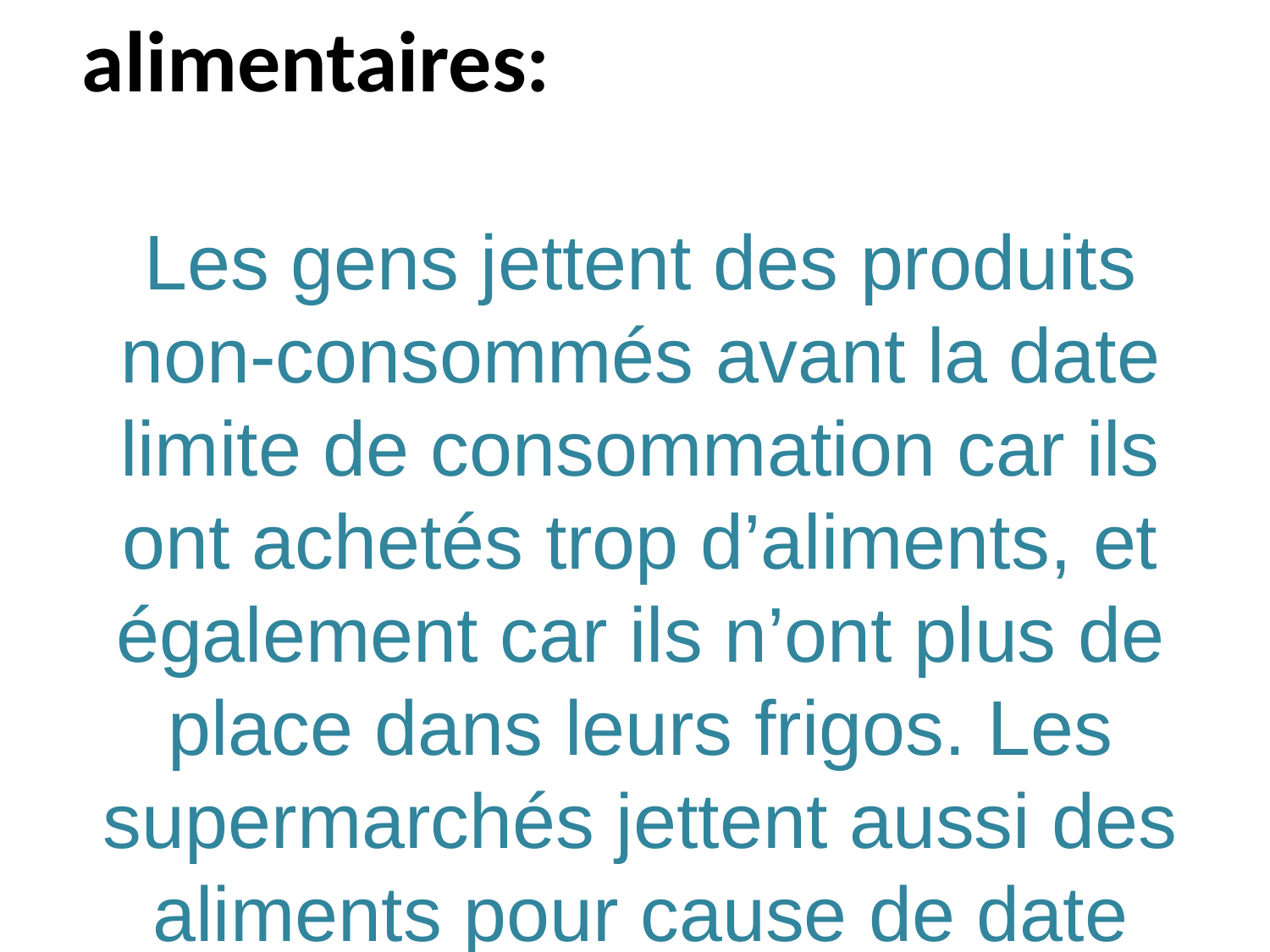

Les causes des déchets alimentaires:

Les gens jettent des produits non-consommés avant la date limite de consommation car ils ont achetés trop d’aliments, et également car ils n’ont plus de place dans leurs frigos. Les supermarchés jettent aussi des aliments pour cause de date limite dépasser.